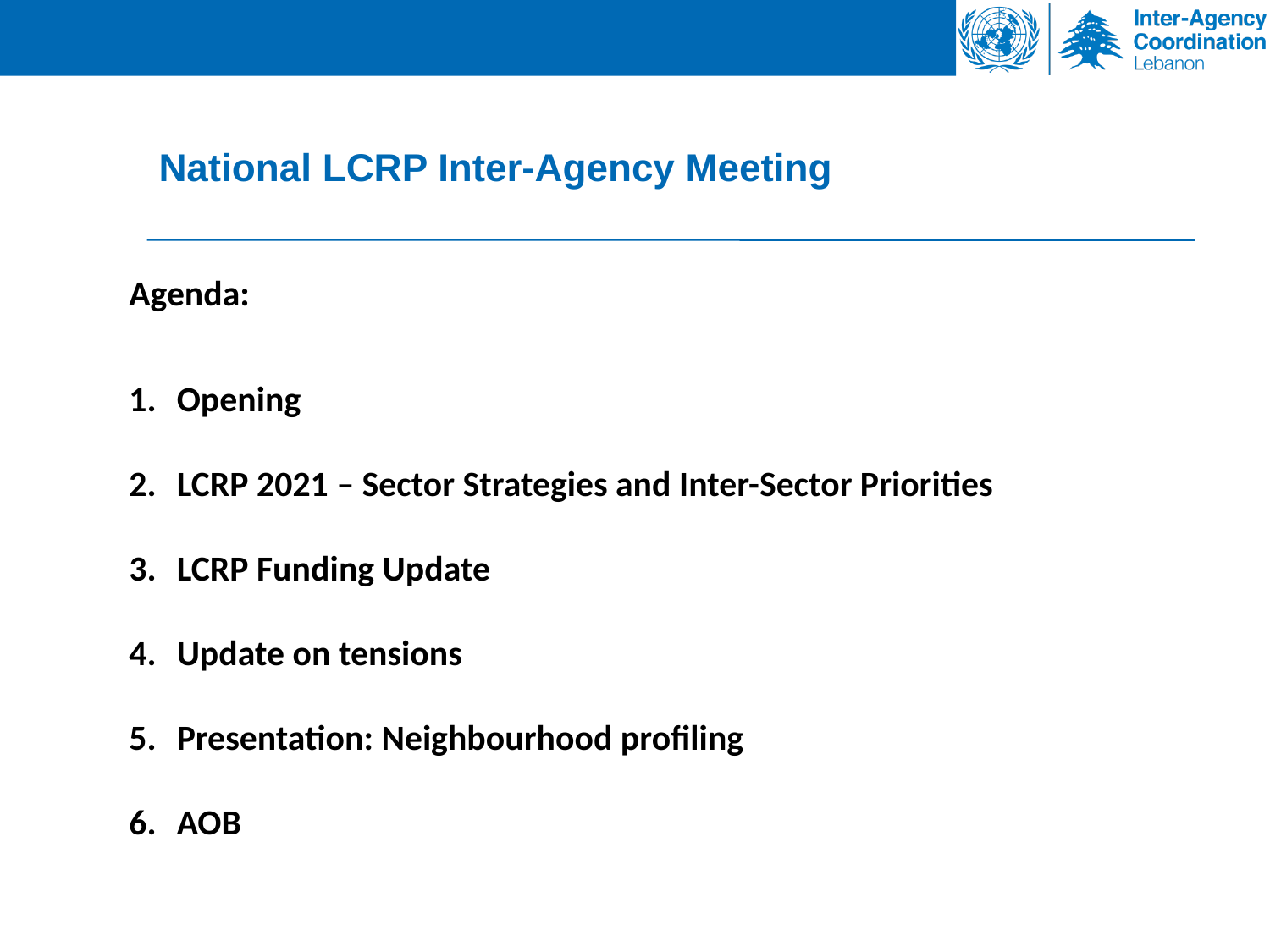

National LCRP Inter-Agency Meeting
Agenda:

Opening

LCRP 2021 – Sector Strategies and Inter-Sector Priorities

LCRP Funding Update

Update on tensions

Presentation: Neighbourhood profiling

AOB